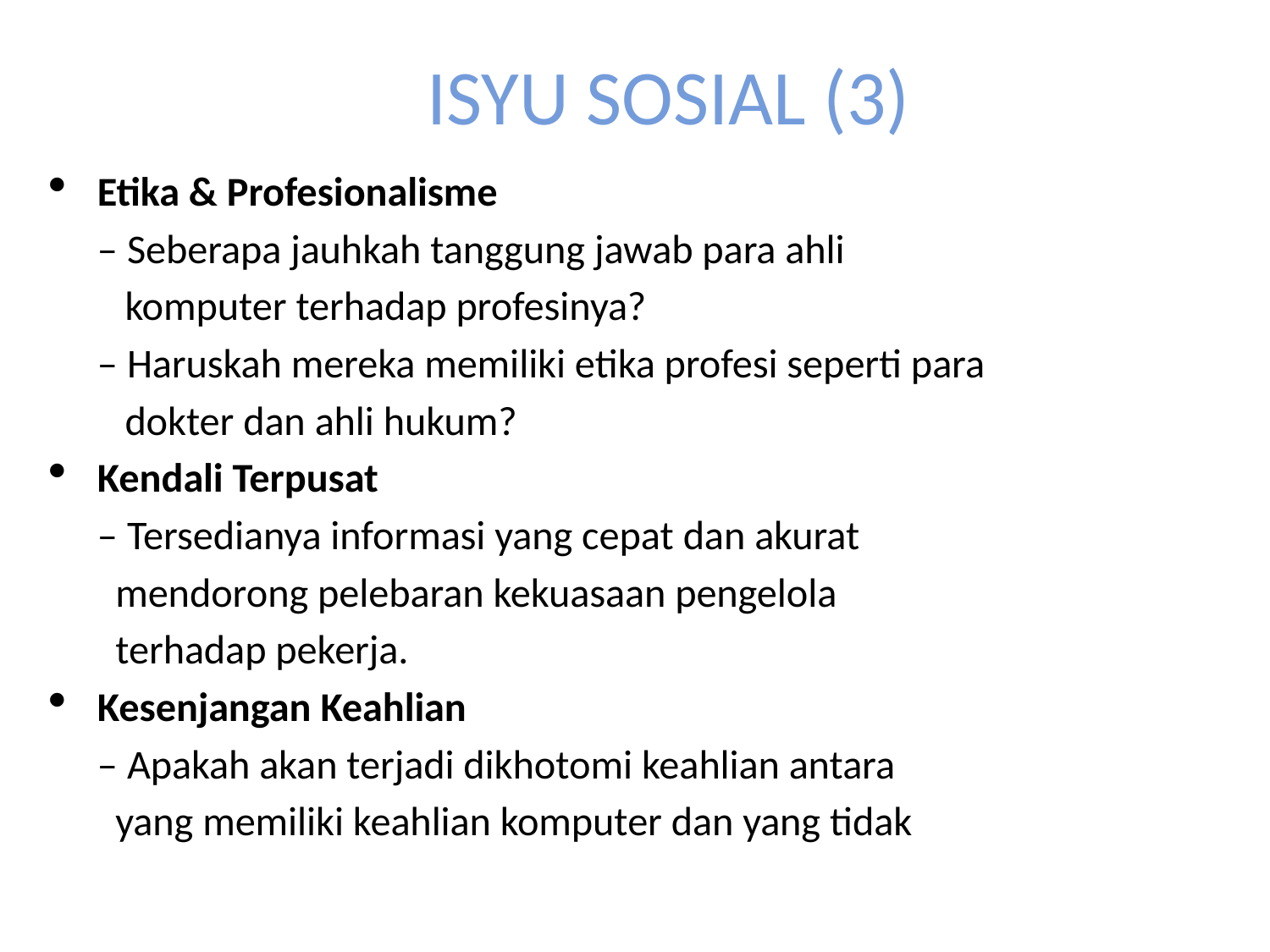

# ISYU SOSIAL (3)
Etika & Profesionalisme
	– Seberapa jauhkah tanggung jawab para ahli
        komputer terhadap profesinya?
	– Haruskah mereka memiliki etika profesi seperti para
        dokter dan ahli hukum?
Kendali Terpusat
	– Tersedianya informasi yang cepat dan akurat
       mendorong pelebaran kekuasaan pengelola
       terhadap pekerja.
Kesenjangan Keahlian
	– Apakah akan terjadi dikhotomi keahlian antara
       yang memiliki keahlian komputer dan yang tidak